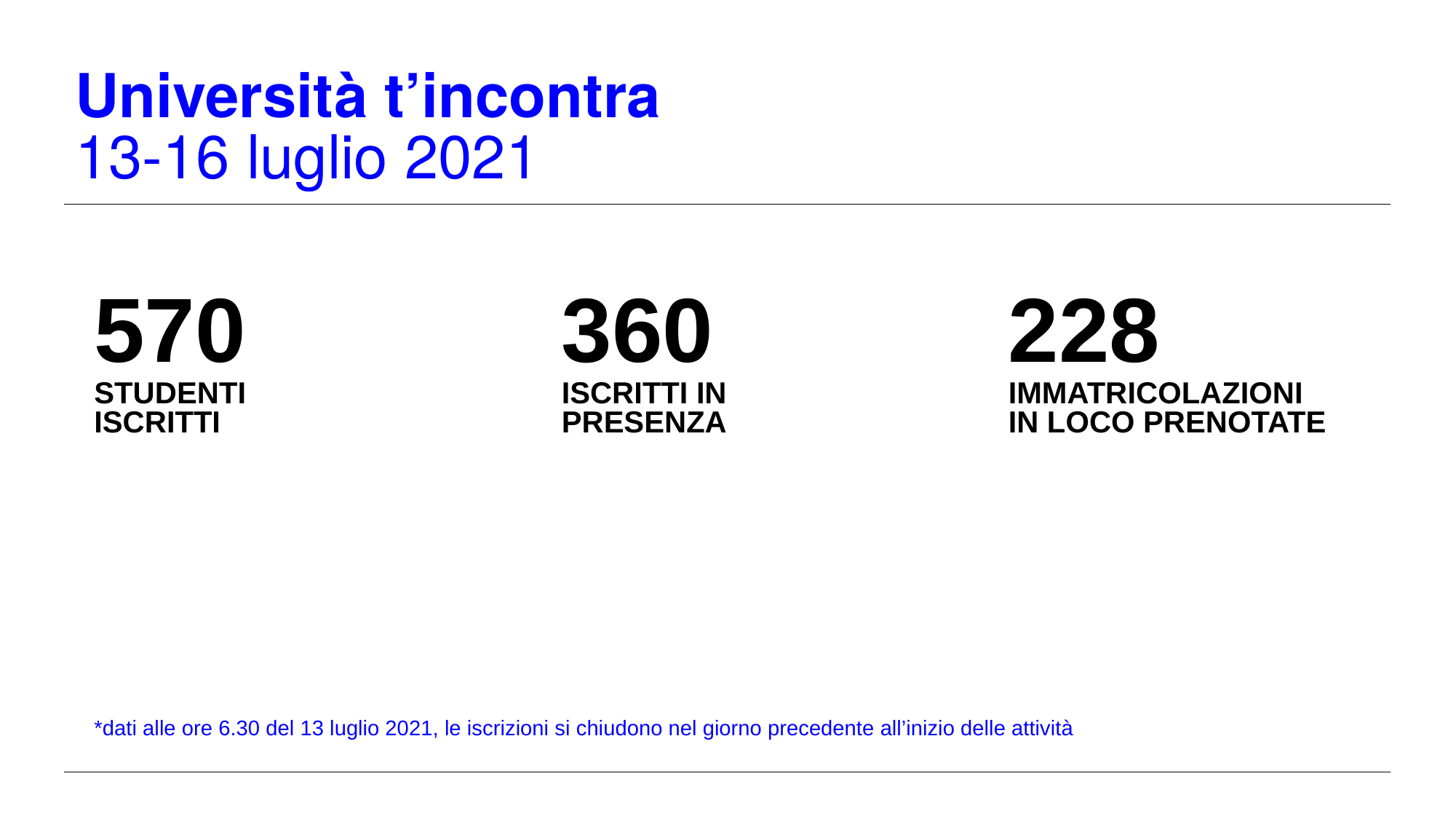

Università t’incontra
13-16 luglio 2021
228
IMMATRICOLAZIONI
IN LOCO PRENOTATE
570
STUDENTI
ISCRITTI
360
ISCRITTI IN PRESENZA

*dati alle ore 6.30 del 13 luglio 2021, le iscrizioni si chiudono nel giorno precedente all’inizio delle attività